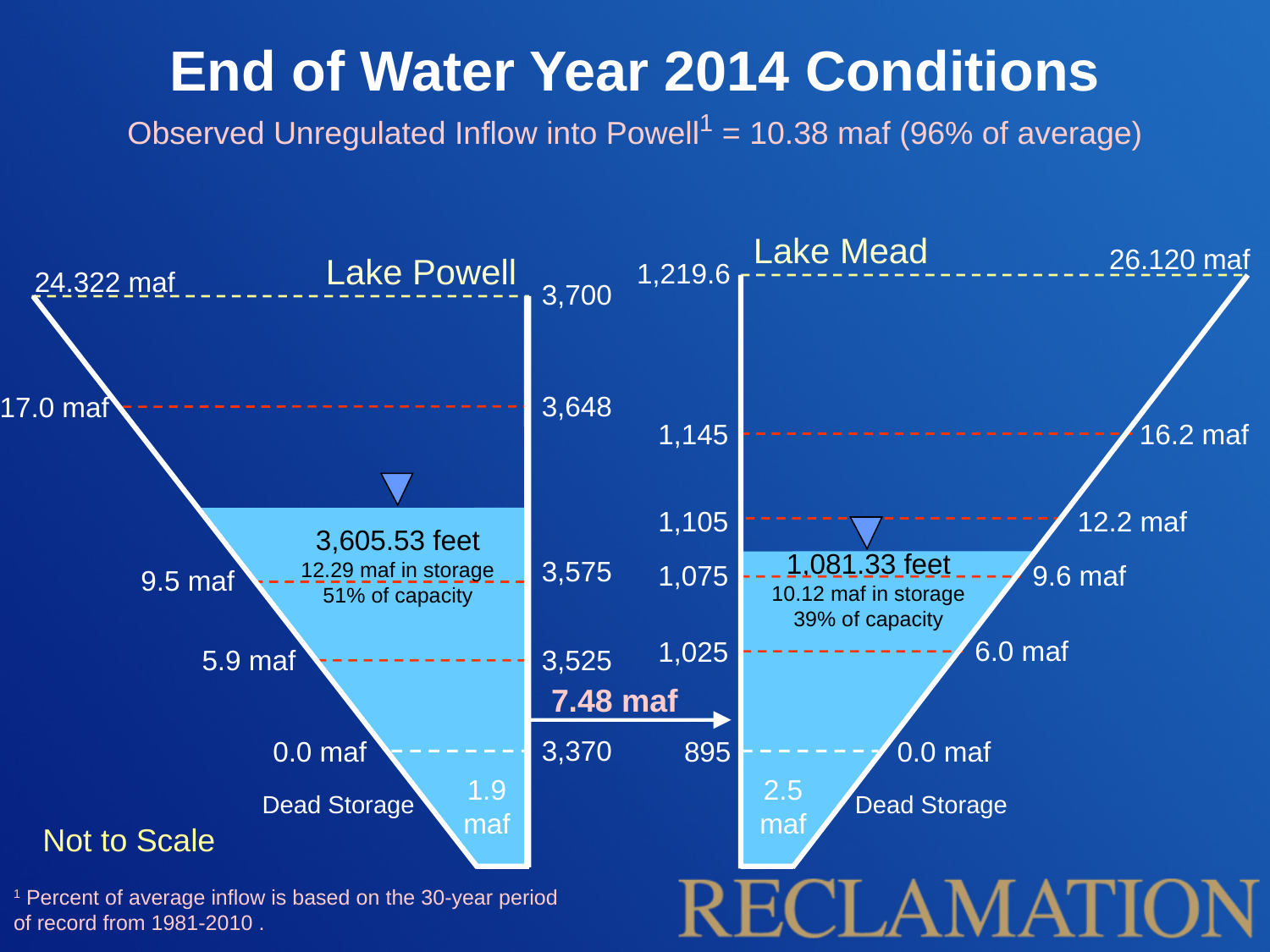

End of Water Year 2014 Conditions
Observed Unregulated Inflow into Powell1 = 10.38 maf (96% of average)
Lake Mead
26.120 maf
Lake Powell
1,219.6
24.322 maf
3,700

3,648
17.0 maf

1,145
16.2 maf

1,105
12.2 maf

3,605.53 feet
12.29 maf in storage
51% of capacity
1,081.33 feet
10.12 maf in storage
39% of capacity
3,575

1,075
9.6 maf

9.5 maf

6.0 maf
1,025
5.9 maf
3,525

7.48 maf

3,370
0.0 maf
895
0.0 maf

1.9 maf
2.5 maf
Dead Storage
Dead Storage
Not to Scale

1 Percent of average inflow is based on the 30-year period of record from 1981-2010 .